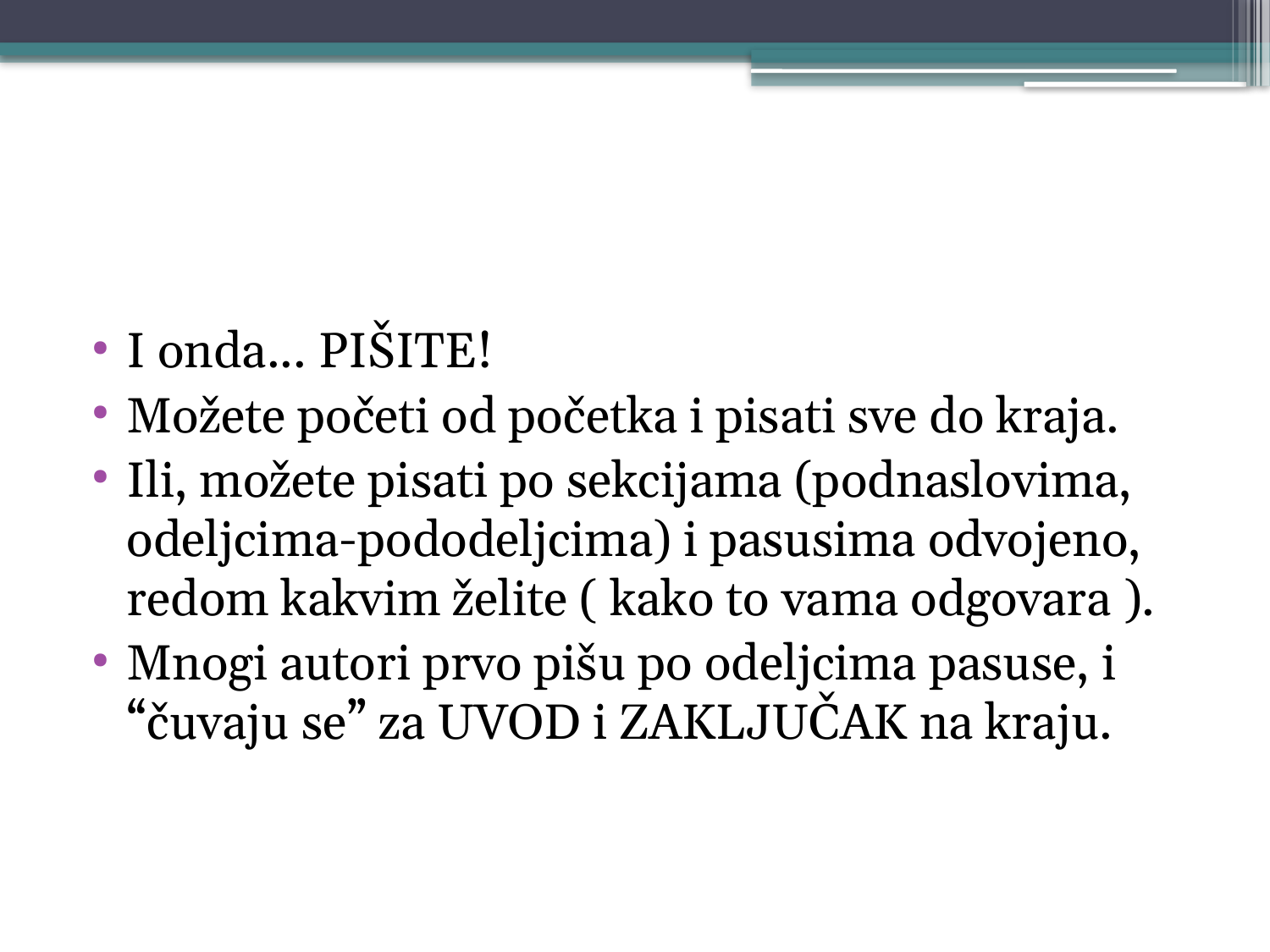

#
I onda... PIŠITE!
Možete početi od početka i pisati sve do kraja.
Ili, možete pisati po sekcijama (podnaslovima, odeljcima-pododeljcima) i pasusima odvojeno, redom kakvim želite ( kako to vama odgovara ).
Mnogi autori prvo pišu po odeljcima pasuse, i “čuvaju se” za UVOD i ZAKLJUČAK na kraju.